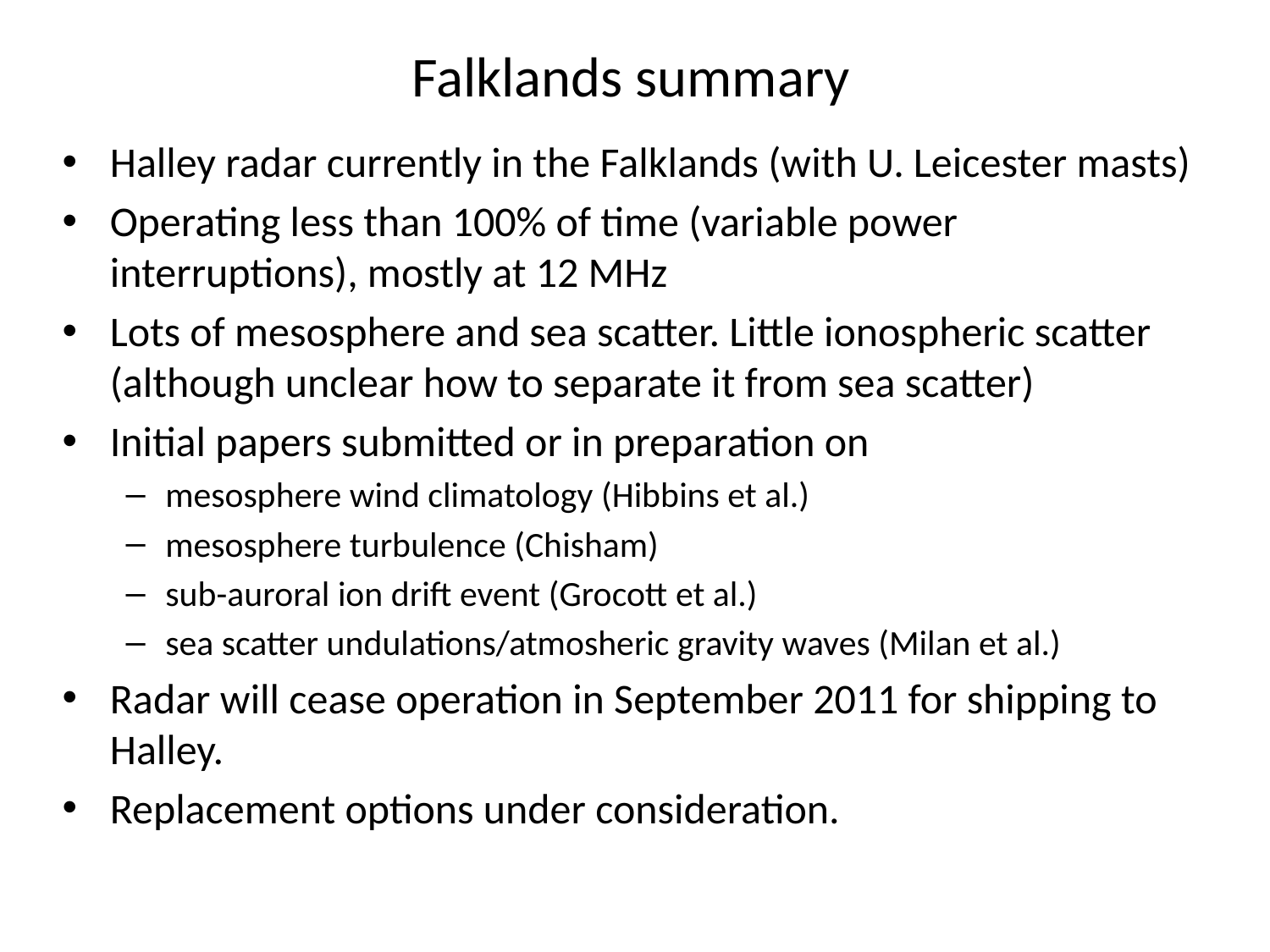

# Falklands summary
Halley radar currently in the Falklands (with U. Leicester masts)
Operating less than 100% of time (variable power interruptions), mostly at 12 MHz
Lots of mesosphere and sea scatter. Little ionospheric scatter (although unclear how to separate it from sea scatter)
Initial papers submitted or in preparation on
mesosphere wind climatology (Hibbins et al.)
mesosphere turbulence (Chisham)
sub-auroral ion drift event (Grocott et al.)
sea scatter undulations/atmosheric gravity waves (Milan et al.)
Radar will cease operation in September 2011 for shipping to Halley.
Replacement options under consideration.